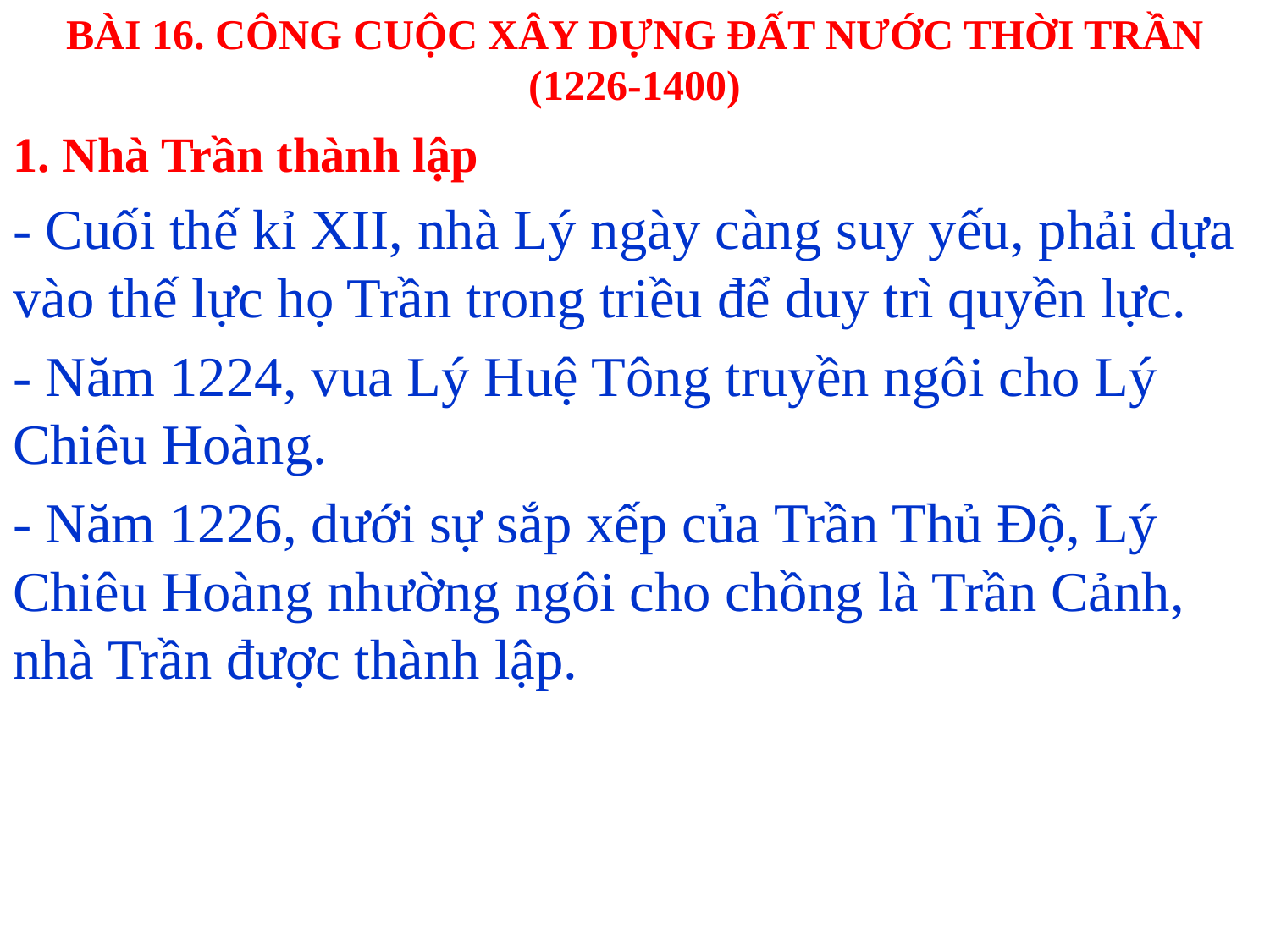

# BÀI 16. CÔNG CUỘC XÂY DỰNG ĐẤT NƯỚC THỜI TRẦN (1226-1400)
1. Nhà Trần thành lập
- Cuối thế kỉ XII, nhà Lý ngày càng suy yếu, phải dựa vào thế lực họ Trần trong triều để duy trì quyền lực.
- Năm 1224, vua Lý Huệ Tông truyền ngôi cho Lý Chiêu Hoàng.
- Năm 1226, dưới sự sắp xếp của Trần Thủ Độ, Lý Chiêu Hoàng nhường ngôi cho chồng là Trần Cảnh, nhà Trần được thành lập.